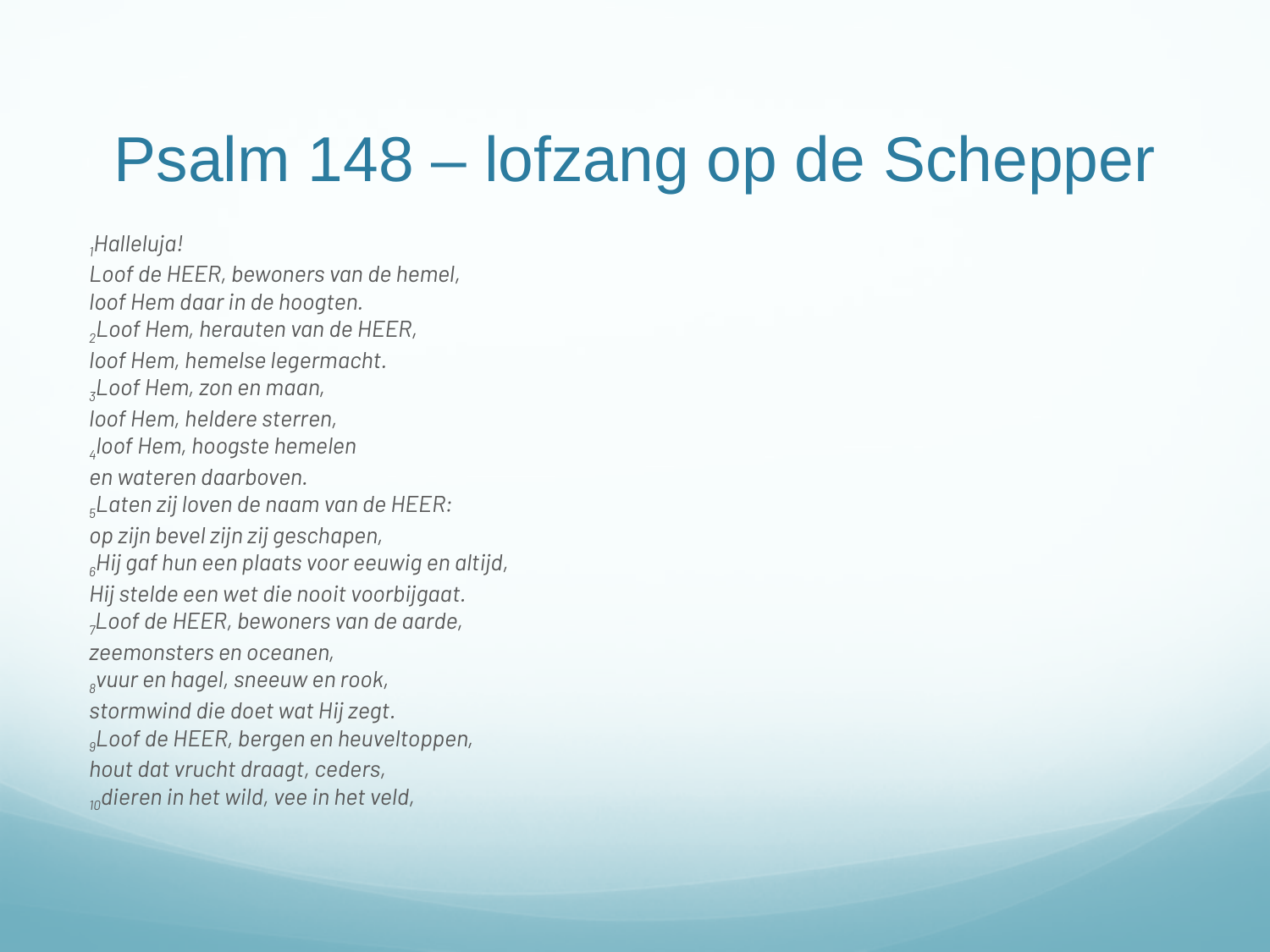

# Psalm 148 – lofzang op de Schepper
1Halleluja!
Loof de HEER, bewoners van de hemel,
loof Hem daar in de hoogten.
2Loof Hem, herauten van de HEER,
loof Hem, hemelse legermacht.
3Loof Hem, zon en maan,
loof Hem, heldere sterren,
4loof Hem, hoogste hemelen
en wateren daarboven.
5Laten zij loven de naam van de HEER:
op zijn bevel zijn zij geschapen,
6Hij gaf hun een plaats voor eeuwig en altijd,
Hij stelde een wet die nooit voorbijgaat.
7Loof de HEER, bewoners van de aarde,
zeemonsters en oceanen,
8vuur en hagel, sneeuw en rook,
stormwind die doet wat Hij zegt.
9Loof de HEER, bergen en heuveltoppen,
hout dat vrucht draagt, ceders,
10dieren in het wild, vee in het veld,